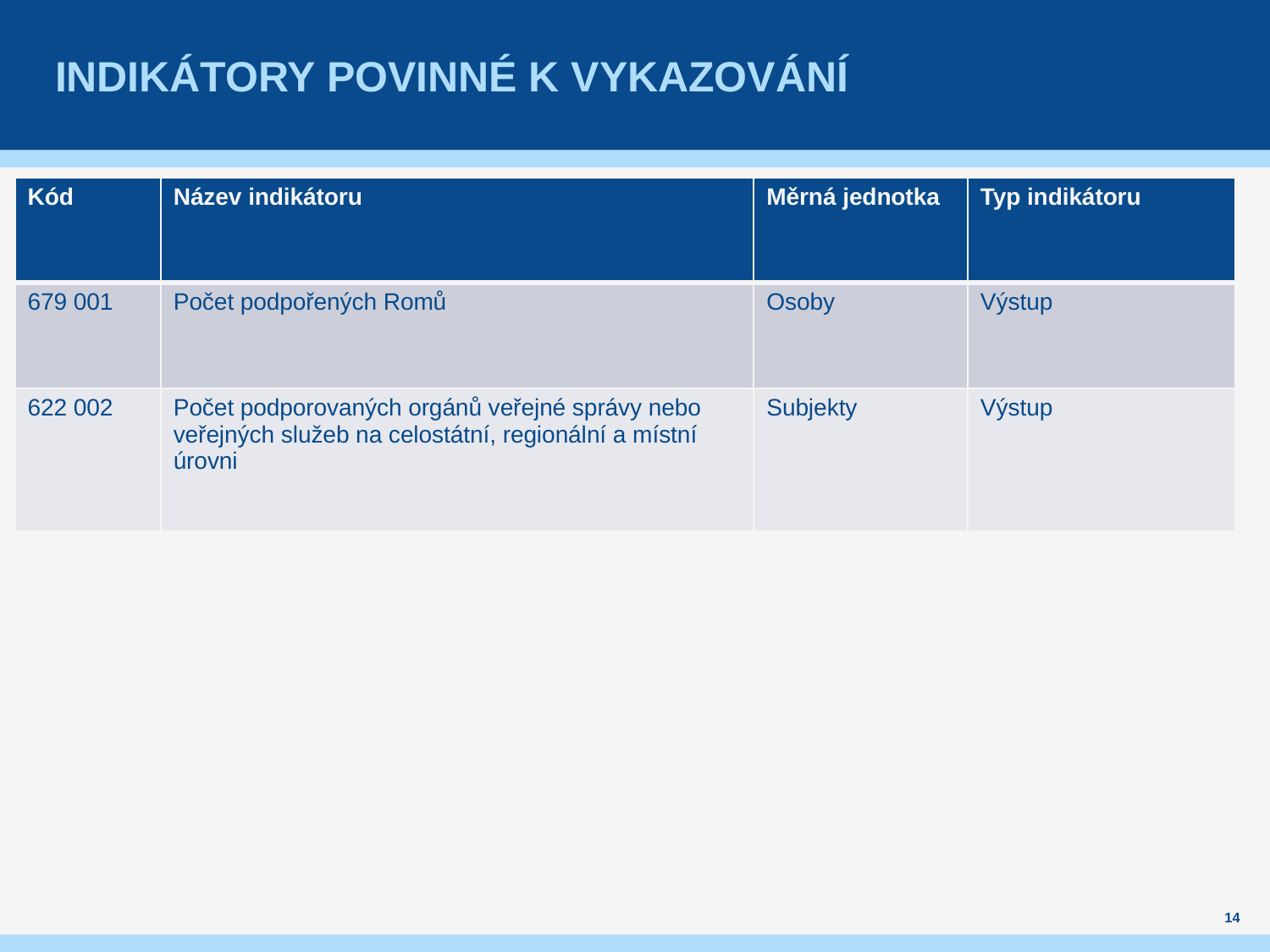

# InDIKÁTORY povinné k vykazování
| Kód | Název indikátoru | Měrná jednotka | Typ indikátoru |
| --- | --- | --- | --- |
| 679 001 | Počet podpořených Romů | Osoby | Výstup |
| 622 002 | Počet podporovaných orgánů veřejné správy nebo veřejných služeb na celostátní, regionální a místní úrovni | Subjekty | Výstup |

14